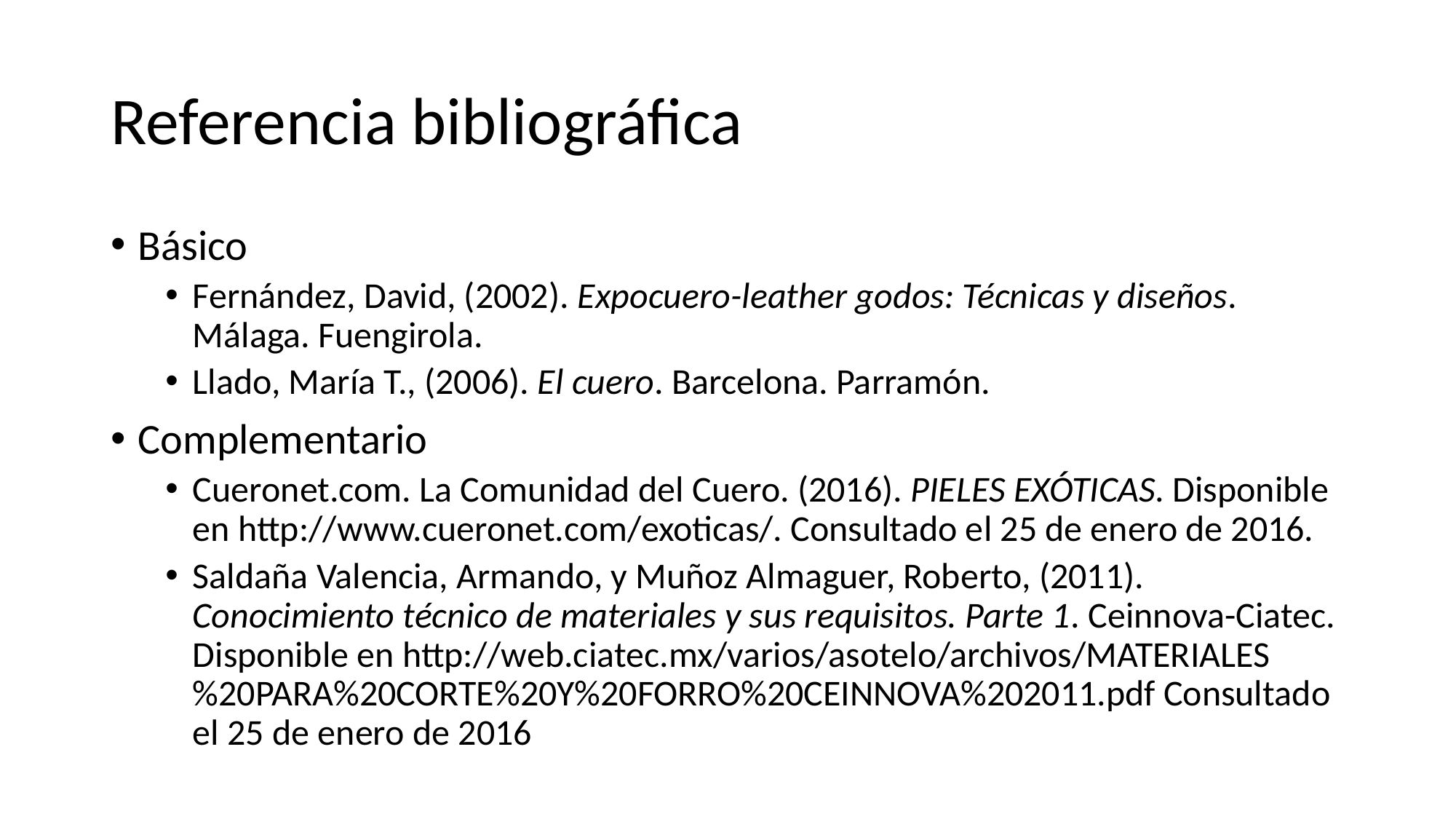

# Referencia bibliográfica
Básico
Fernández, David, (2002). Expocuero-leather godos: Técnicas y diseños. Málaga. Fuengirola.
Llado, María T., (2006). El cuero. Barcelona. Parramón.
Complementario
Cueronet.com. La Comunidad del Cuero. (2016). PIELES EXÓTICAS. Disponible en http://www.cueronet.com/exoticas/. Consultado el 25 de enero de 2016.
Saldaña Valencia, Armando, y Muñoz Almaguer, Roberto, (2011). Conocimiento técnico de materiales y sus requisitos. Parte 1. Ceinnova-Ciatec. Disponible en http://web.ciatec.mx/varios/asotelo/archivos/MATERIALES%20PARA%20CORTE%20Y%20FORRO%20CEINNOVA%202011.pdf Consultado el 25 de enero de 2016